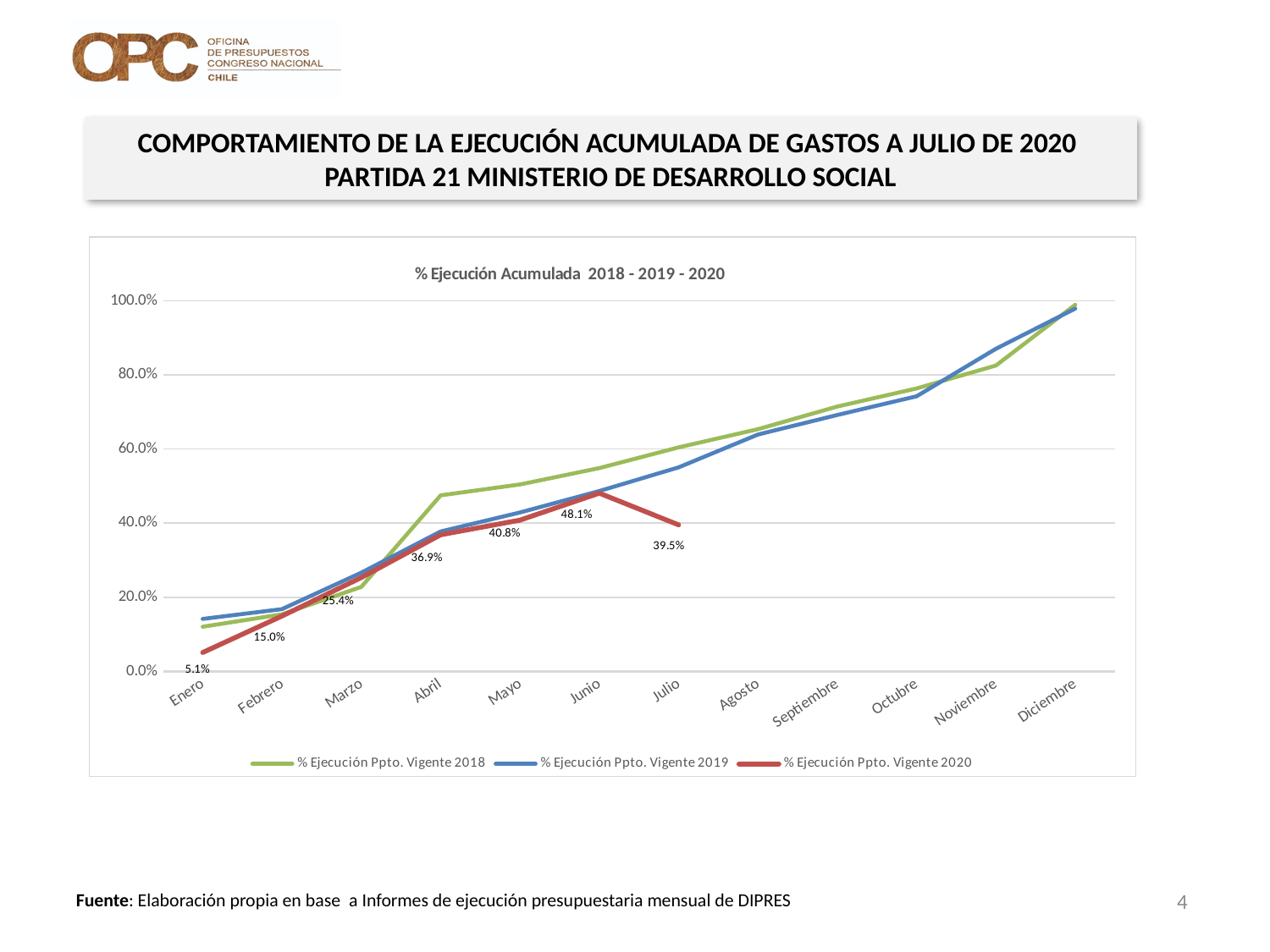

COMPORTAMIENTO DE LA EJECUCIÓN ACUMULADA DE GASTOS A JULIO DE 2020
PARTIDA 21 MINISTERIO DE DESARROLLO SOCIAL

[unsupported chart]

4